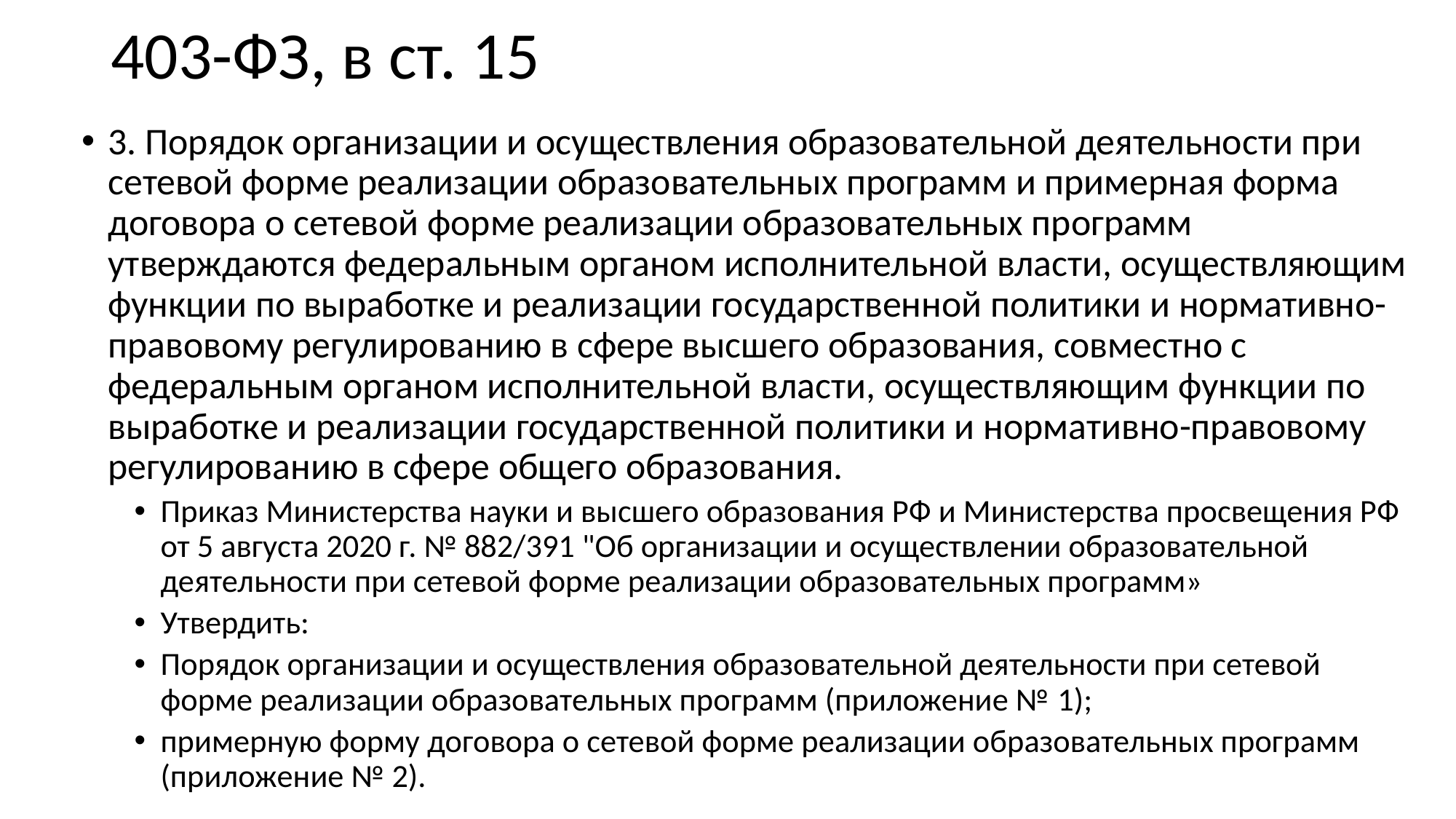

# 403-ФЗ, в ст. 15
3. Порядок организации и осуществления образовательной деятельности при сетевой форме реализации образовательных программ и примерная форма договора о сетевой форме реализации образовательных программ утверждаются федеральным органом исполнительной власти, осуществляющим функции по выработке и реализации государственной политики и нормативно-правовому регулированию в сфере высшего образования, совместно с федеральным органом исполнительной власти, осуществляющим функции по выработке и реализации государственной политики и нормативно-правовому регулированию в сфере общего образования.
Приказ Министерства науки и высшего образования РФ и Министерства просвещения РФ от 5 августа 2020 г. № 882/391 "Об организации и осуществлении образовательной деятельности при сетевой форме реализации образовательных программ»
Утвердить:
Порядок организации и осуществления образовательной деятельности при сетевой форме реализации образовательных программ (приложение № 1);
примерную форму договора о сетевой форме реализации образовательных программ (приложение № 2).